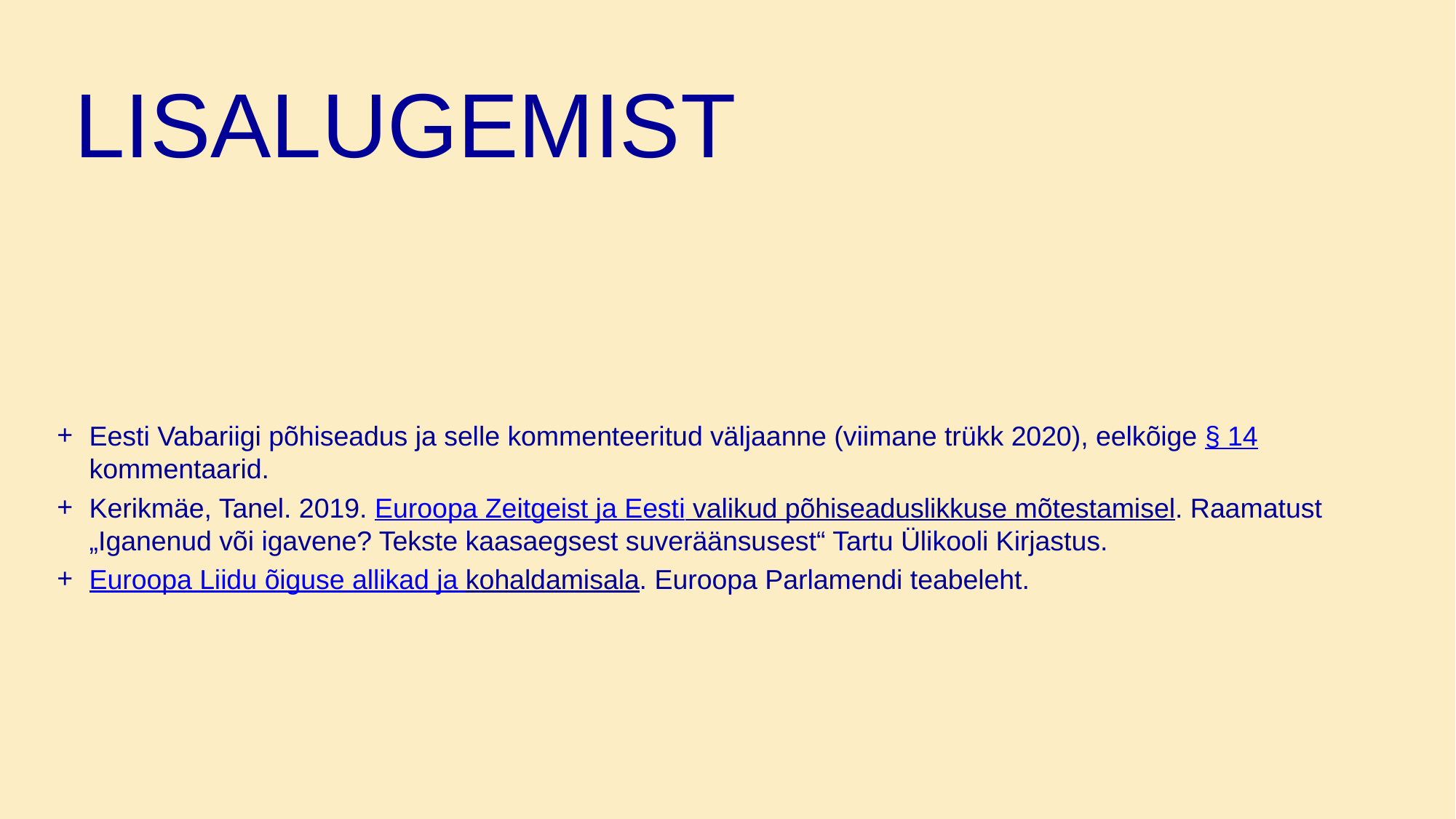

# LISALUGEMIST
Eesti Vabariigi põhiseadus ja selle kommenteeritud väljaanne (viimane trükk 2020), eelkõige § 14 kommentaarid.
Kerikmäe, Tanel. 2019. Euroopa Zeitgeist ja Eesti valikud põhiseaduslikkuse mõtestamisel. Raamatust „Iganenud või igavene? Tekste kaasaegsest suveräänsusest“ Tartu Ülikooli Kirjastus.
Euroopa Liidu õiguse allikad ja kohaldamisala. Euroopa Parlamendi teabeleht.